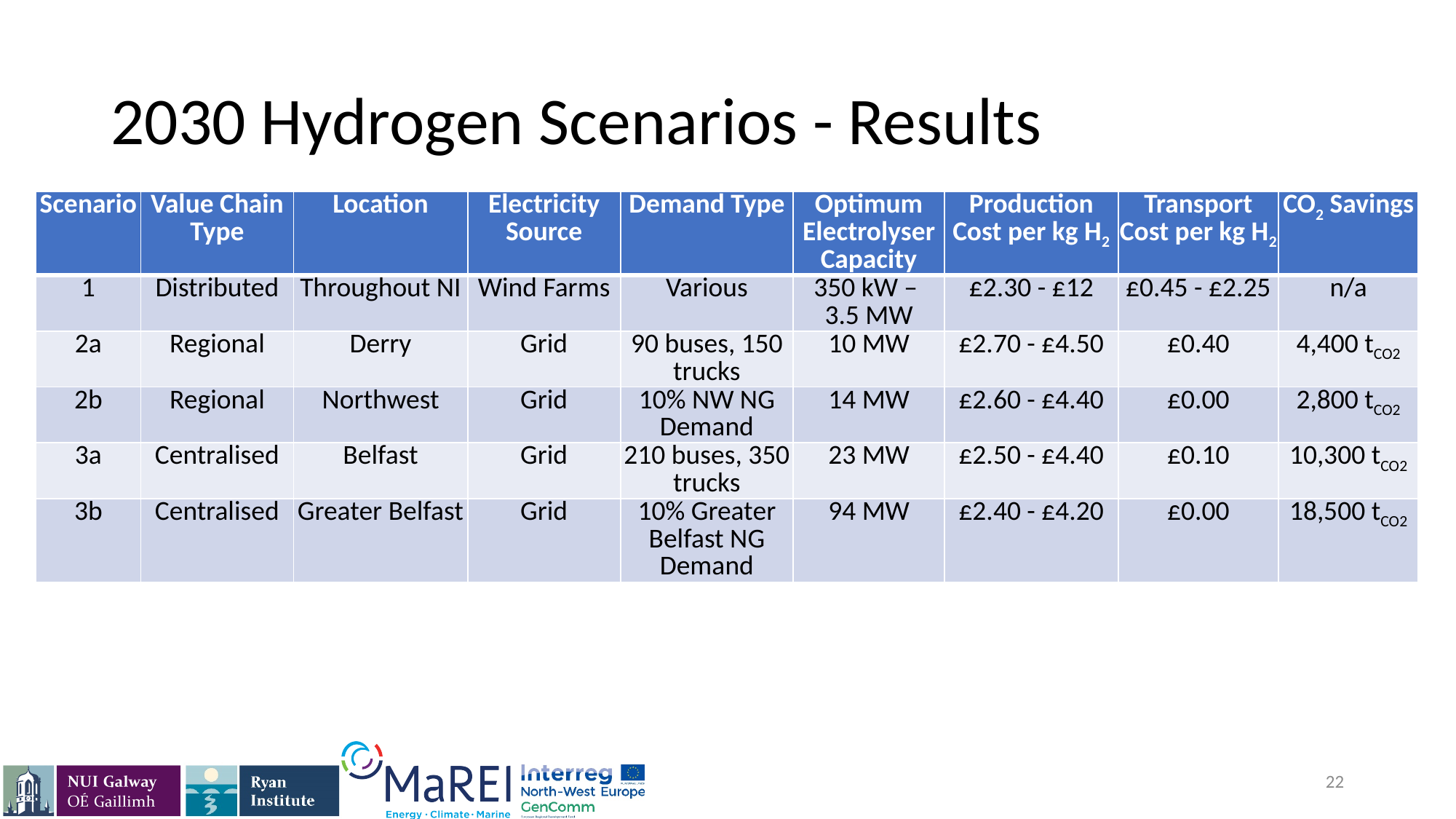

# 2030 Hydrogen Scenarios - Results
| Scenario | Value Chain Type | Location | Electricity Source | Demand Type | Optimum Electrolyser Capacity | Production Cost per kg H2 | Transport Cost per kg H2 | CO2 Savings |
| --- | --- | --- | --- | --- | --- | --- | --- | --- |
| 1 | Distributed | Throughout NI | Wind Farms | Various | 350 kW – 3.5 MW | £2.30 - £12 | £0.45 - £2.25 | n/a |
| 2a | Regional | Derry | Grid | 90 buses, 150 trucks | 10 MW | £2.70 - £4.50 | £0.40 | 4,400 tCO2 |
| 2b | Regional | Northwest | Grid | 10% NW NG Demand | 14 MW | £2.60 - £4.40 | £0.00 | 2,800 tCO2 |
| 3a | Centralised | Belfast | Grid | 210 buses, 350 trucks | 23 MW | £2.50 - £4.40 | £0.10 | 10,300 tCO2 |
| 3b | Centralised | Greater Belfast | Grid | 10% Greater Belfast NG Demand | 94 MW | £2.40 - £4.20 | £0.00 | 18,500 tCO2 |
22